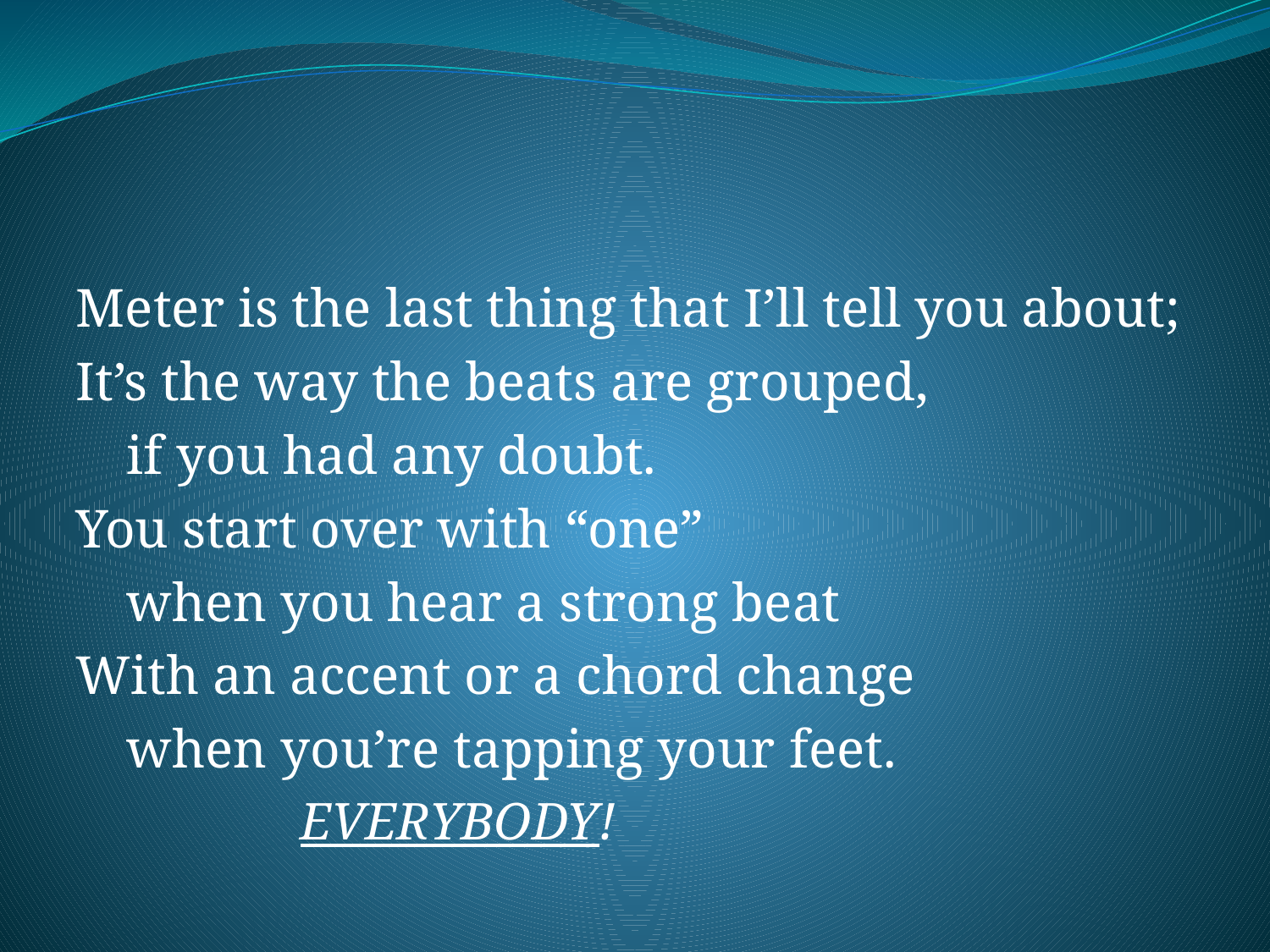

#
Meter is the last thing that I’ll tell you about;
It’s the way the beats are grouped,
if you had any doubt.
You start over with “one”
when you hear a strong beat
With an accent or a chord change
when you’re tapping your feet.
EVERYBODY!